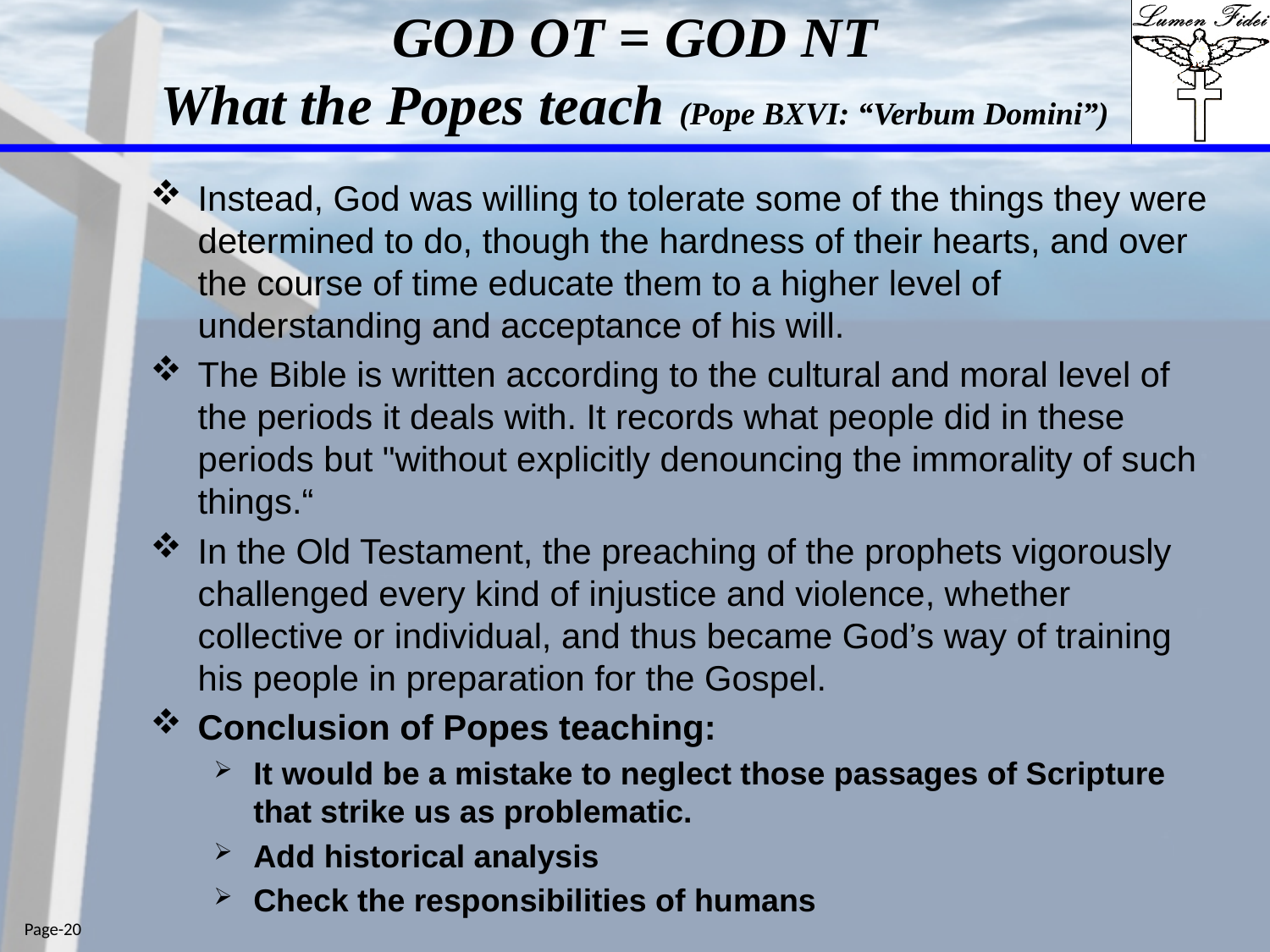

# GOD OT = GOD NT What the Popes teach (Pope BXVI: “Verbum Domini”)
Instead, God was willing to tolerate some of the things they were determined to do, though the hardness of their hearts, and over the course of time educate them to a higher level of understanding and acceptance of his will.
The Bible is written according to the cultural and moral level of the periods it deals with. It records what people did in these periods but "without explicitly denouncing the immorality of such things.“
In the Old Testament, the preaching of the prophets vigorously challenged every kind of injustice and violence, whether collective or individual, and thus became God’s way of training his people in preparation for the Gospel.
Conclusion of Popes teaching:
It would be a mistake to neglect those passages of Scripture that strike us as problematic.
Add historical analysis
Check the responsibilities of humans

Page-20